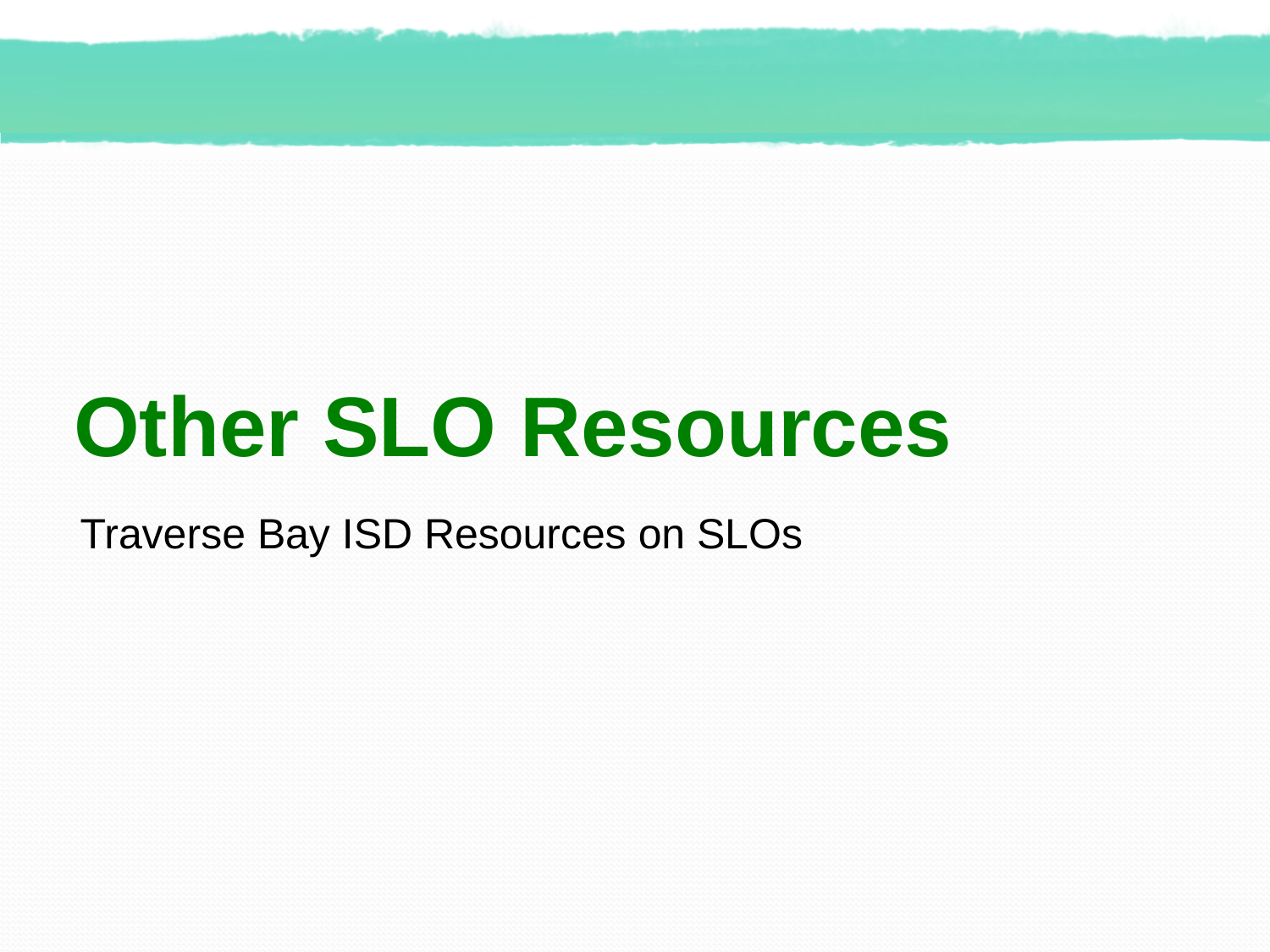

# Other SLO Resources
Traverse Bay ISD Resources on SLOs